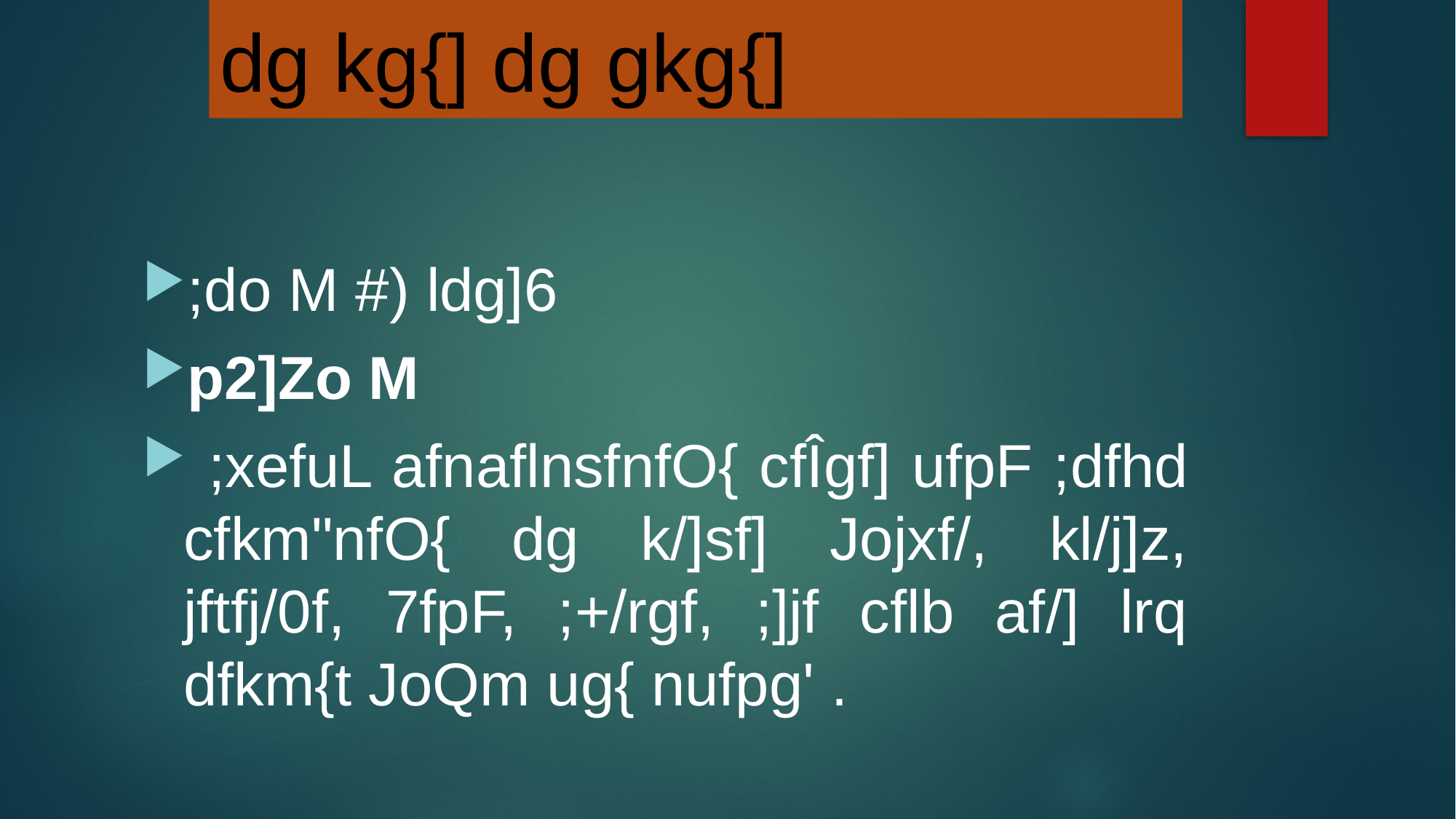

dg kg{] dg gkg{]
;do M #) ldg]6
p2]Zo M
 ;xefuL afnaflnsfnfO{ cfÎgf] ufpF ;dfhd cfkm"nfO{ dg k/]sf] Jojxf/, kl/j]z, jftfj/0f, 7fpF, ;+/rgf, ;]jf cflb af/] lrq dfkm{t JoQm ug{ nufpg' .